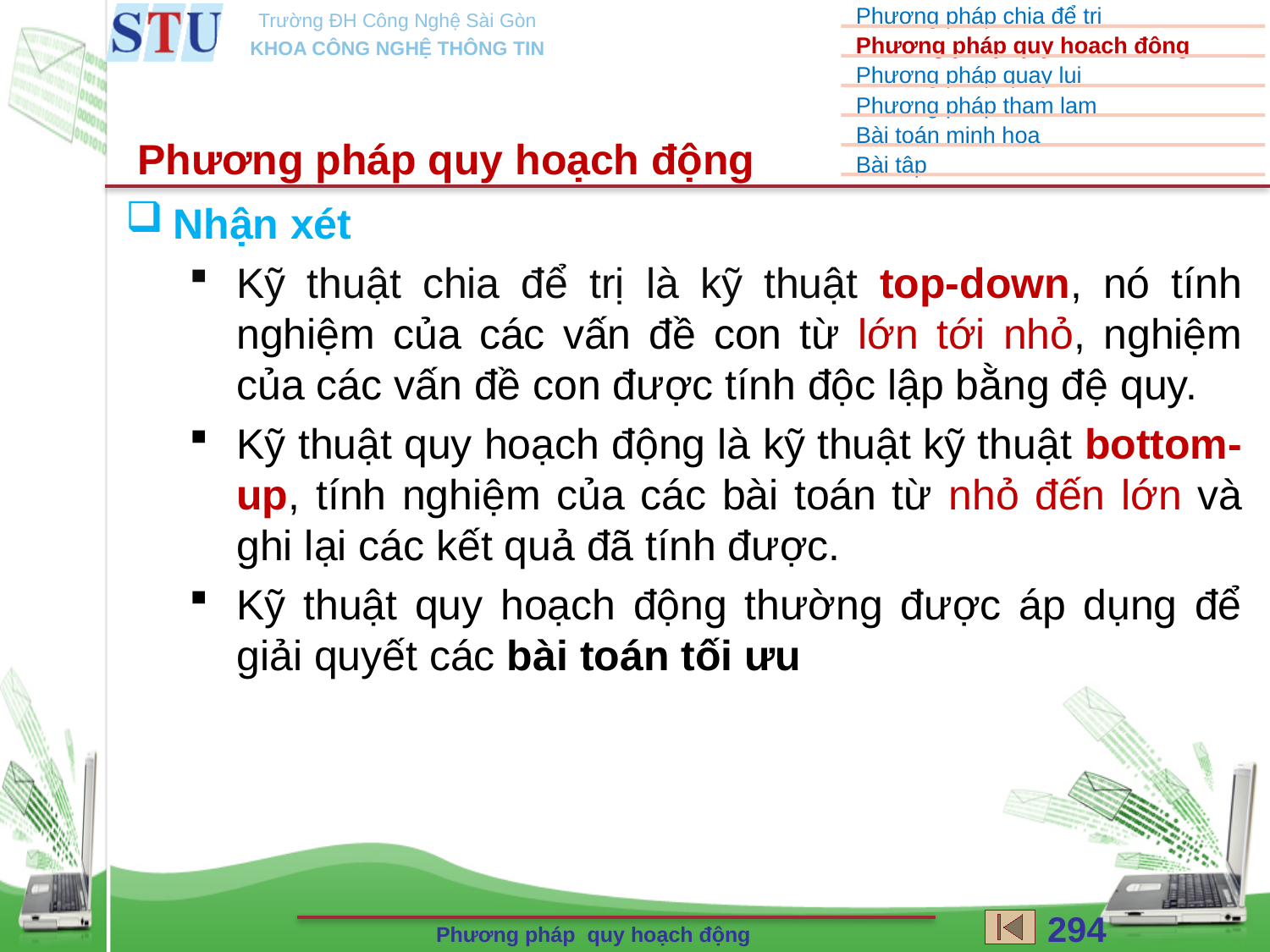

Phương pháp chia để trị
Phương pháp quy hoạch động
Phương pháp quay lui
Phương pháp tham lam
Bài toán minh họa
Bài tập
Phương pháp quy hoạch động
Nhận xét
Kỹ thuật chia để trị là kỹ thuật top-down, nó tính nghiệm của các vấn đề con từ lớn tới nhỏ, nghiệm của các vấn đề con được tính độc lập bằng đệ quy.
Kỹ thuật quy hoạch động là kỹ thuật kỹ thuật bottom-up, tính nghiệm của các bài toán từ nhỏ đến lớn và ghi lại các kết quả đã tính được.
Kỹ thuật quy hoạch động thường được áp dụng để giải quyết các bài toán tối ưu

294
Phương pháp  quy hoạch động